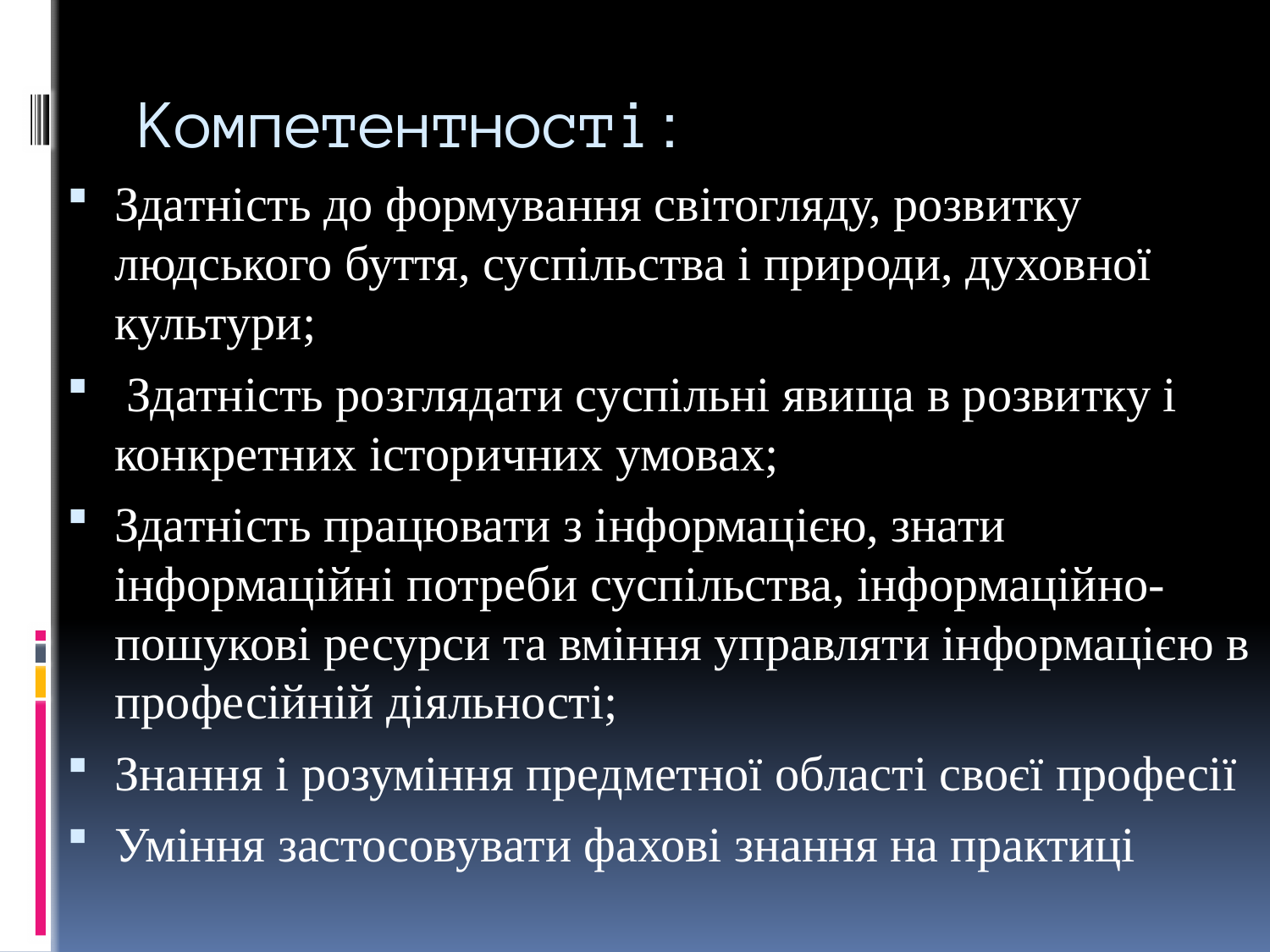

# Компетентності:
Здатність до формування світогляду, розвитку людського буття, суспільства і природи, духовної культури;
 Здатність розглядати суспільні явища в розвитку і конкретних історичних умовах;
Здатність працювати з інформацією, знати інформаційні потреби суспільства, інформаційно-пошукові ресурси та вміння управляти інформацією в професійній діяльності;
Знання і розуміння предметної області своєї професії
Уміння застосовувати фахові знання на практиці